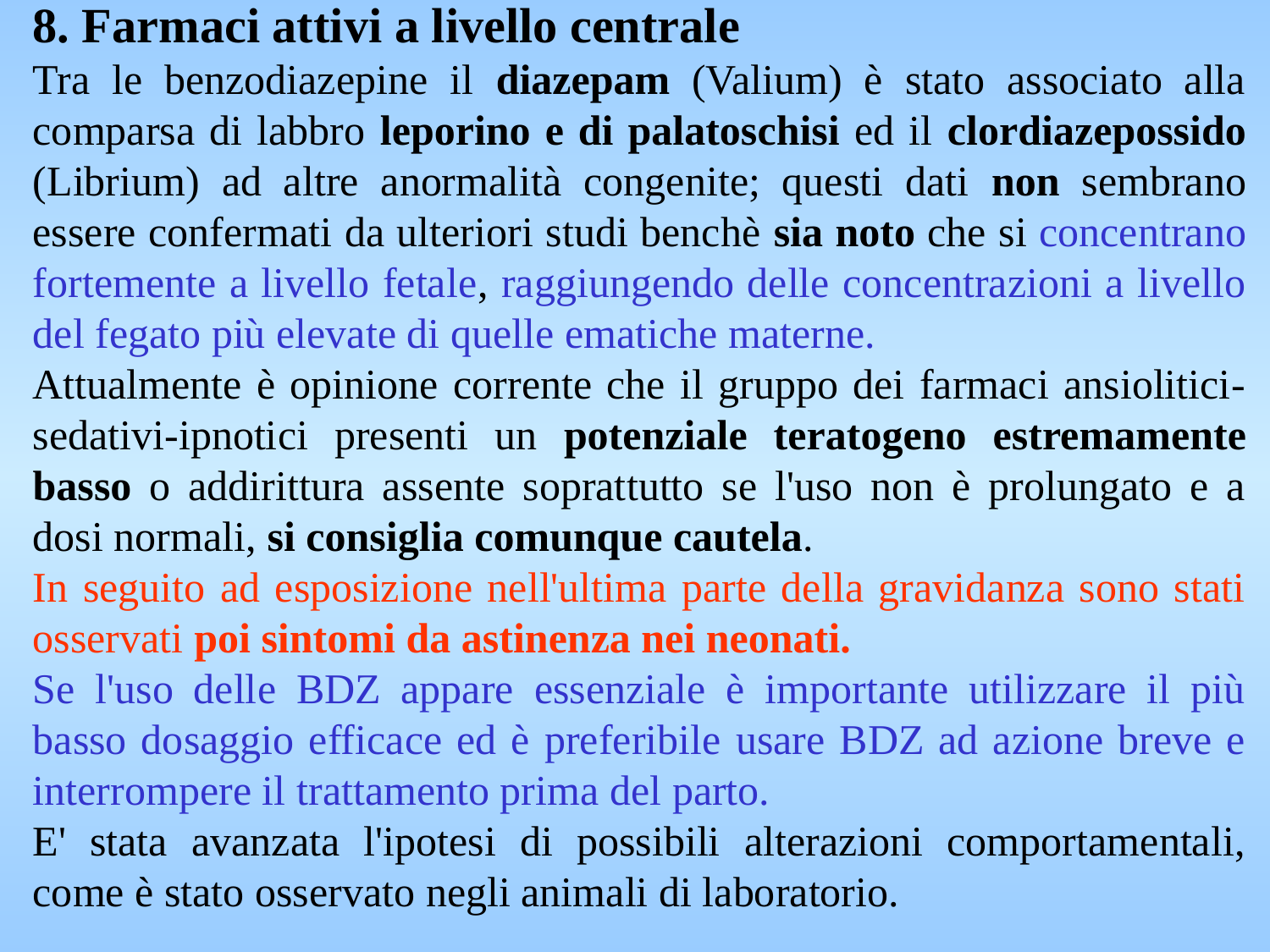

8. Farmaci attivi a livello centrale
Tra le benzodiazepine il diazepam (Valium) è stato associato alla comparsa di labbro leporino e di palatoschisi ed il clordiazepossido (Librium) ad altre anormalità congenite; questi dati non sembrano essere confermati da ulteriori studi benchè sia noto che si concentrano fortemente a livello fetale, raggiungendo delle concentrazioni a livello del fegato più elevate di quelle ematiche materne.
Attualmente è opinione corrente che il gruppo dei farmaci ansiolitici-sedativi-ipnotici presenti un potenziale teratogeno estremamente basso o addirittura assente soprattutto se l'uso non è prolungato e a dosi normali, si consiglia comunque cautela.
In seguito ad esposizione nell'ultima parte della gravidanza sono stati osservati poi sintomi da astinenza nei neonati.
Se l'uso delle BDZ appare essenziale è importante utilizzare il più basso dosaggio efficace ed è preferibile usare BDZ ad azione breve e interrompere il trattamento prima del parto.
E' stata avanzata l'ipotesi di possibili alterazioni comportamentali, come è stato osservato negli animali di laboratorio.